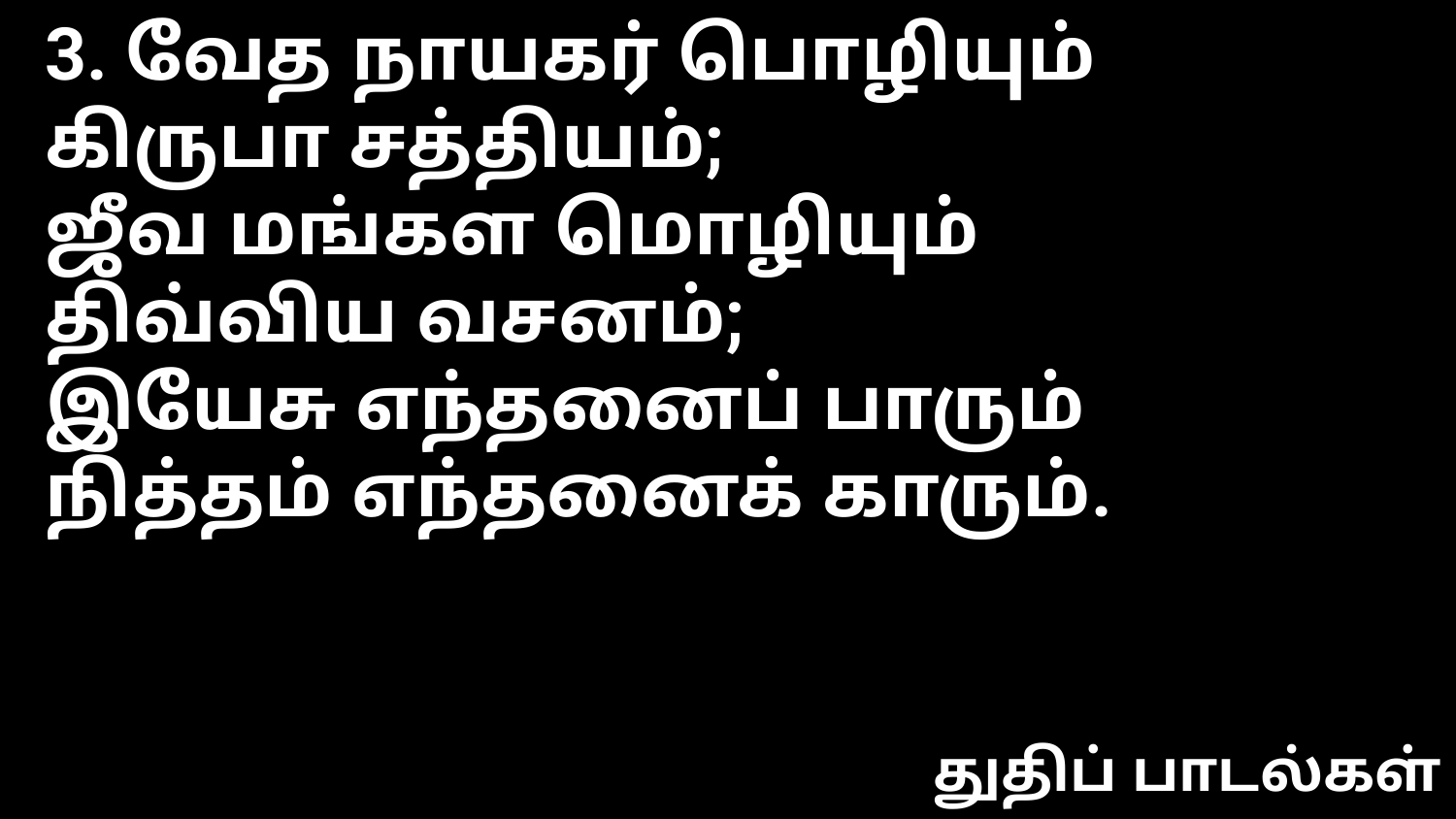

3. வேத நாயகர் பொழியும்
கிருபா சத்தியம்;
ஜீவ மங்கள மொழியும்
திவ்விய வசனம்;
இயேசு எந்தனைப் பாரும்
நித்தம் எந்தனைக் காரும்.

துதிப் பாடல்கள்